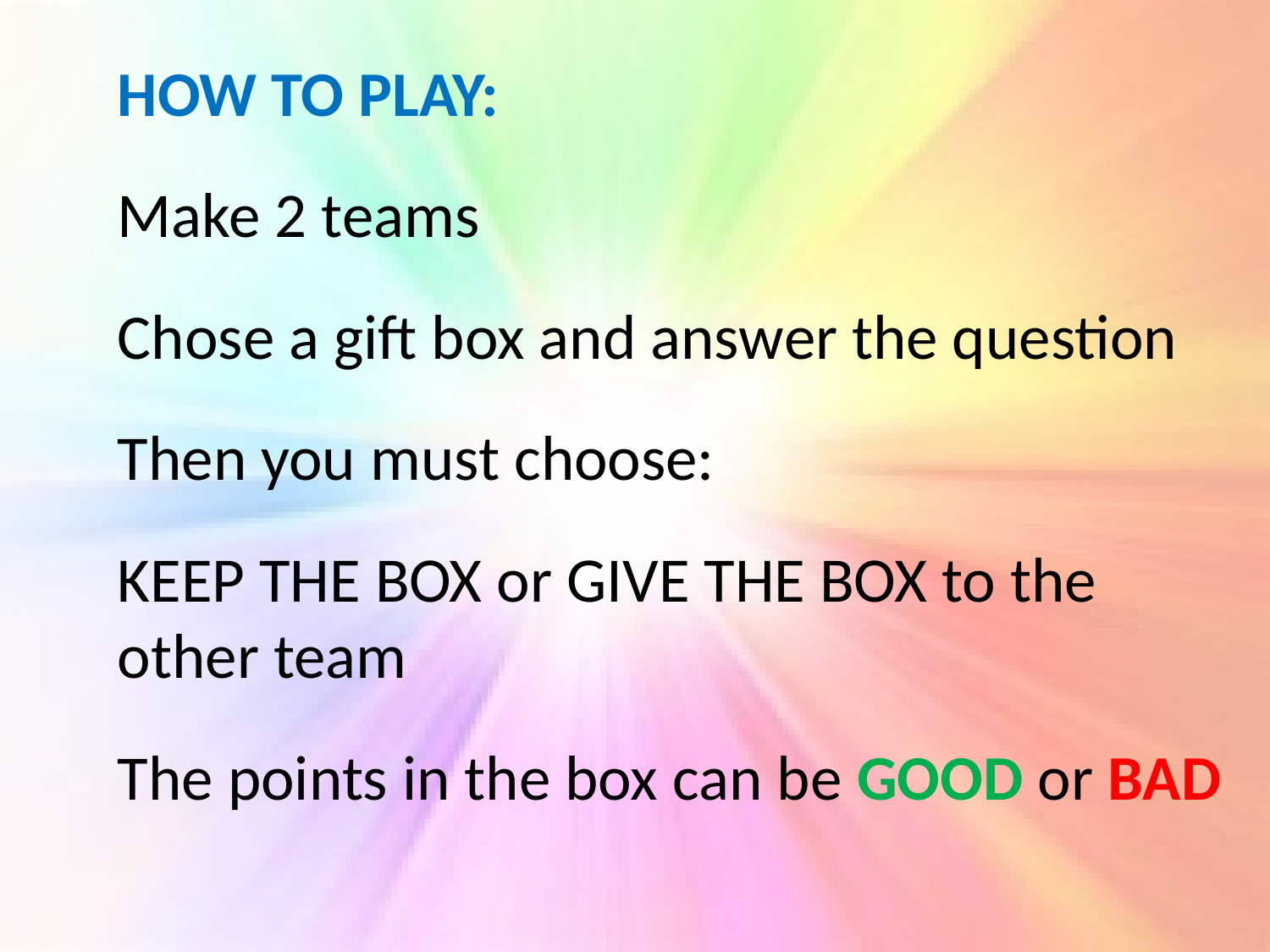

HOW TO PLAY:
Make 2 teams
Chose a gift box and answer the question
Then you must choose:
KEEP THE BOX or GIVE THE BOX to the other team
The points in the box can be GOOD or BAD